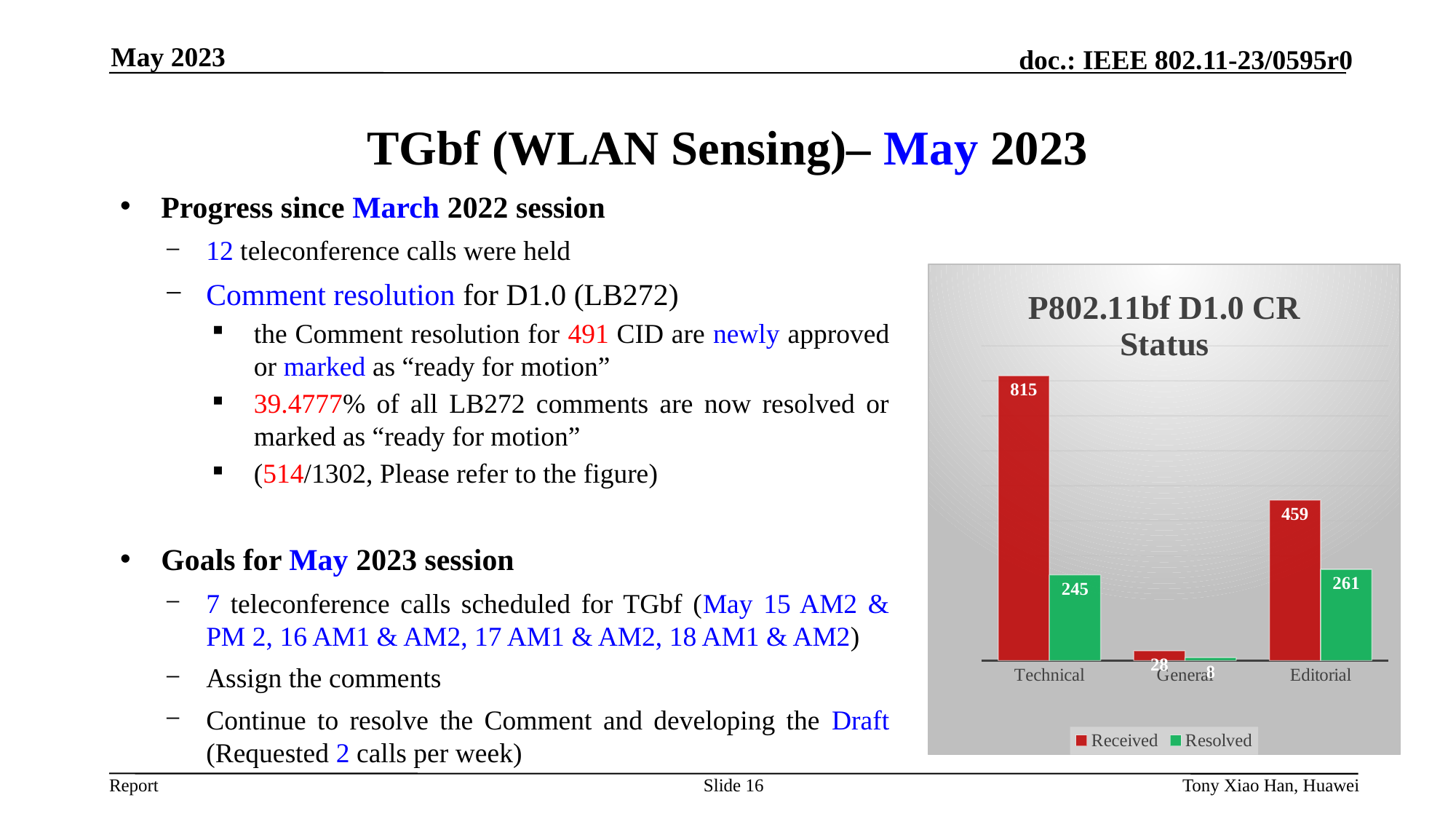

May 2023
# TGbf (WLAN Sensing)– May 2023
Progress since March 2022 session
12 teleconference calls were held
Comment resolution for D1.0 (LB272)
the Comment resolution for 491 CID are newly approved or marked as “ready for motion”
39.4777% of all LB272 comments are now resolved or marked as “ready for motion”
(514/1302, Please refer to the figure)

Goals for May 2023 session
7 teleconference calls scheduled for TGbf (May 15 AM2 & PM 2, 16 AM1 & AM2, 17 AM1 & AM2, 18 AM1 & AM2)
Assign the comments
Continue to resolve the Comment and developing the Draft (Requested 2 calls per week)

### Chart: P802.11bf D1.0 CR Status

| Category | Received | Resolved |
|---|---|---|
| Technical | 815.0 | 245.0 |
| General | 28.0 | 8.0 |
| Editorial | 459.0 | 261.0 |
Slide 16
Tony Xiao Han, Huawei